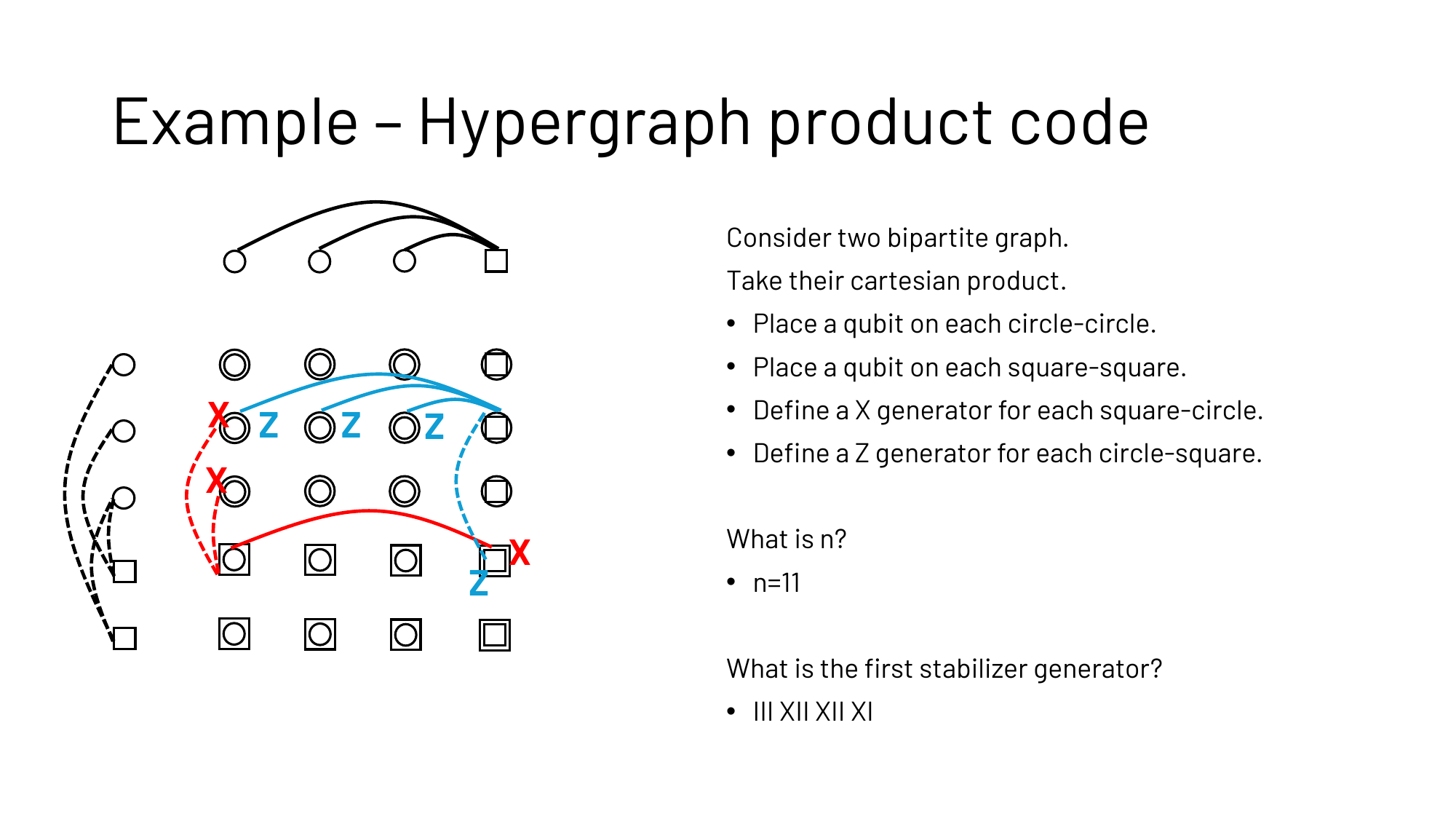

# Example – Hypergraph product code

Consider two bipartite graph.
Take their cartesian product.
Place a qubit on each circle-circle.
Place a qubit on each square-square.
Define a X generator for each square-circle.
Define a Z generator for each circle-square.

What is n?
n=11

What is the first stabilizer generator?
III XII XII XI

Z
Z
Z

Z
X
X

X